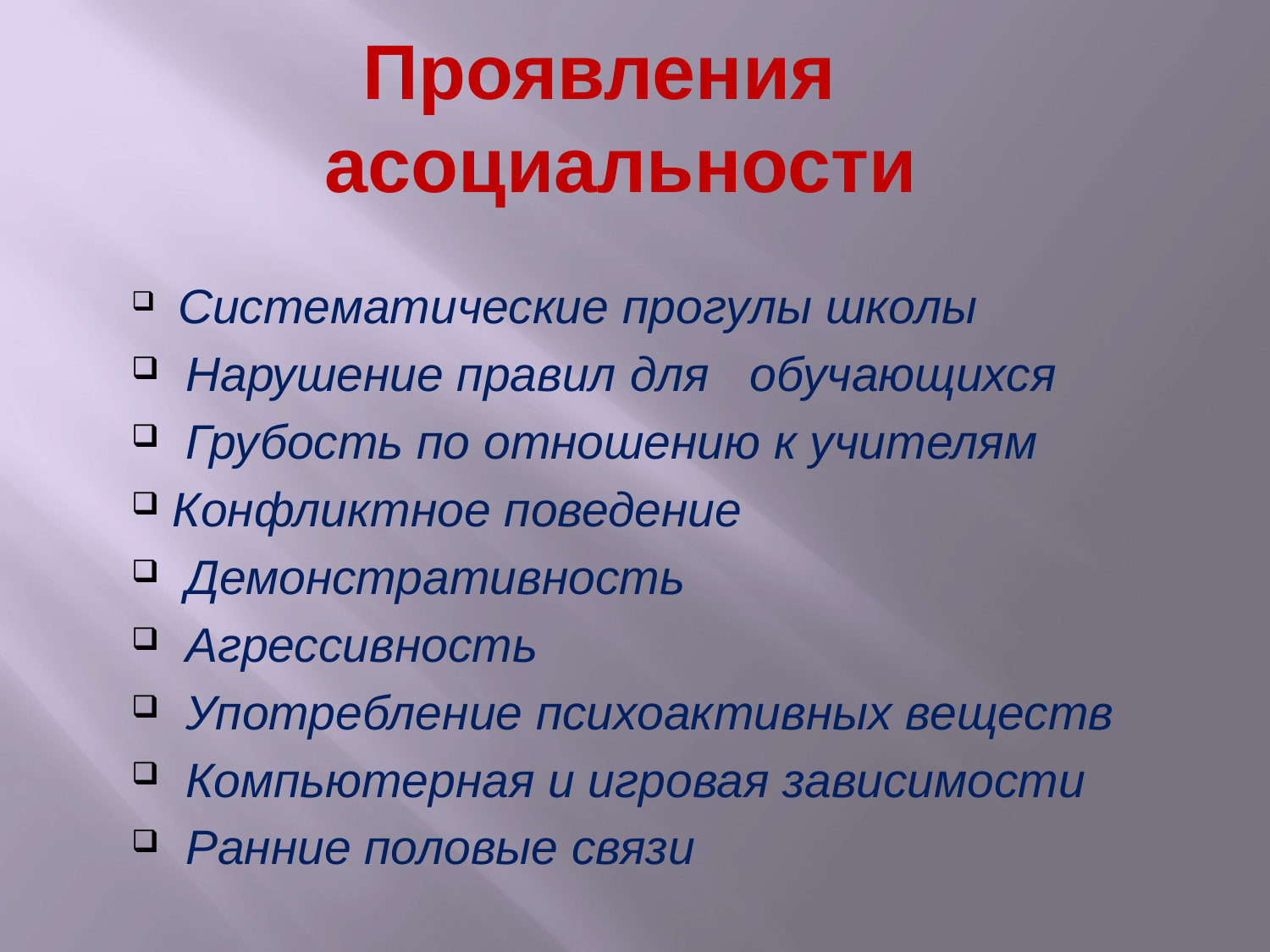

# Проявления   асоциальности

  Систематические прогулы школы
  Нарушение правил для   обучающихся
  Грубость по отношению к учителям
 Конфликтное поведение
  Демонстративность
  Агрессивность
  Употребление психоактивных веществ
  Компьютерная и игровая зависимости
  Ранние половые связи